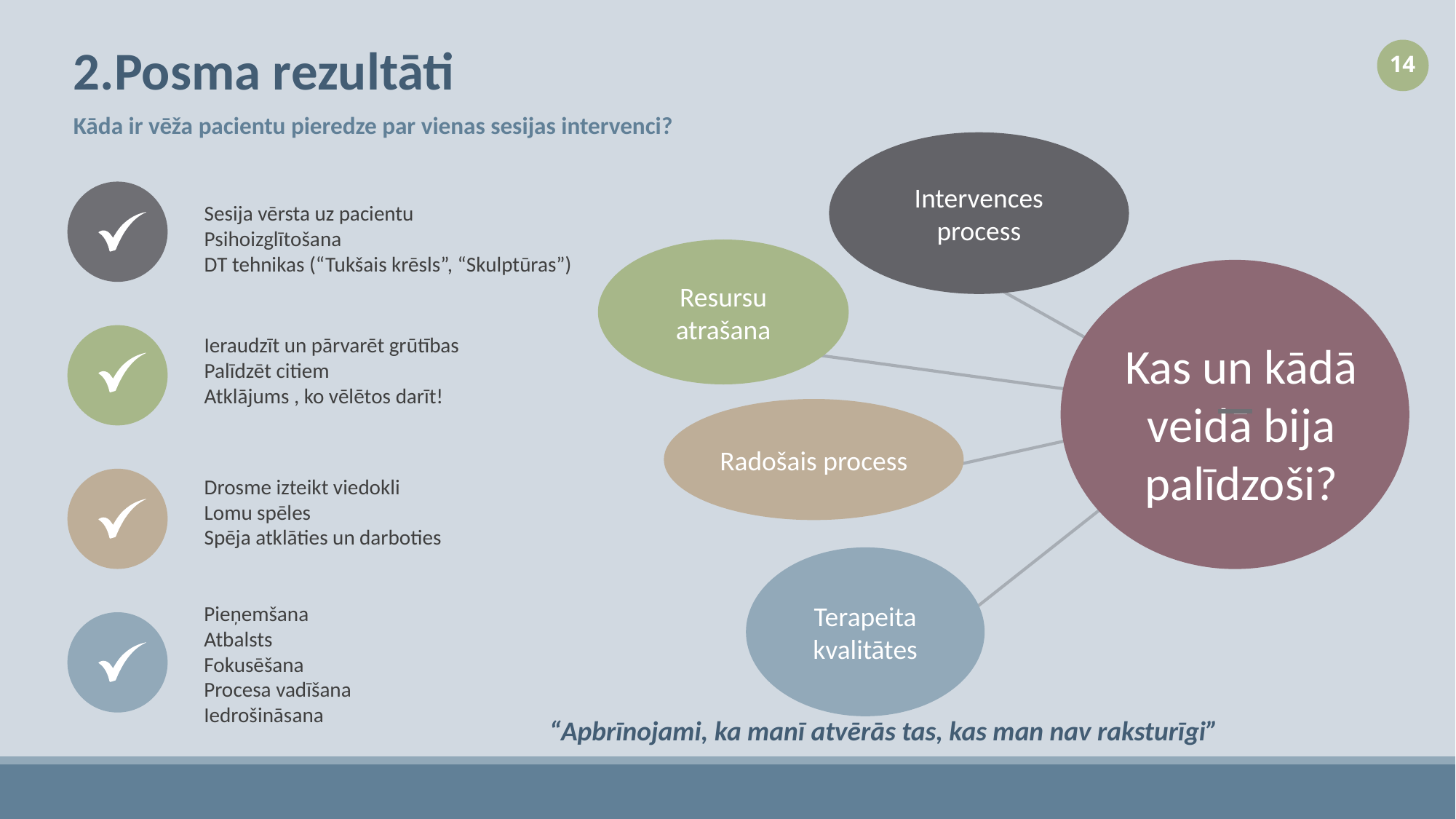

# 2.Posma rezultāti
14
Kāda ir vēža pacientu pieredze par vienas sesijas intervenci?
Intervences process

Sesija vērsta uz pacientu
Psihoizglītošana
DT tehnikas (“Tukšais krēsls”, “Skulptūras”)

Resursu atrašana

Ieraudzīt un pārvarēt grūtības
Palīdzēt citiem
Atklājums , ko vēlētos darīt!

Kas un kādā veidā bija palīdzoši?

Radošais process
Drosme izteikt viedokli
Lomu spēles
Spēja atklāties un darboties

Terapeita kvalitātes
Pieņemšana
Atbalsts
Fokusēšana
Procesa vadīšana
Iedrošināsana

“Apbrīnojami, ka manī atvērās tas, kas man nav raksturīgi”